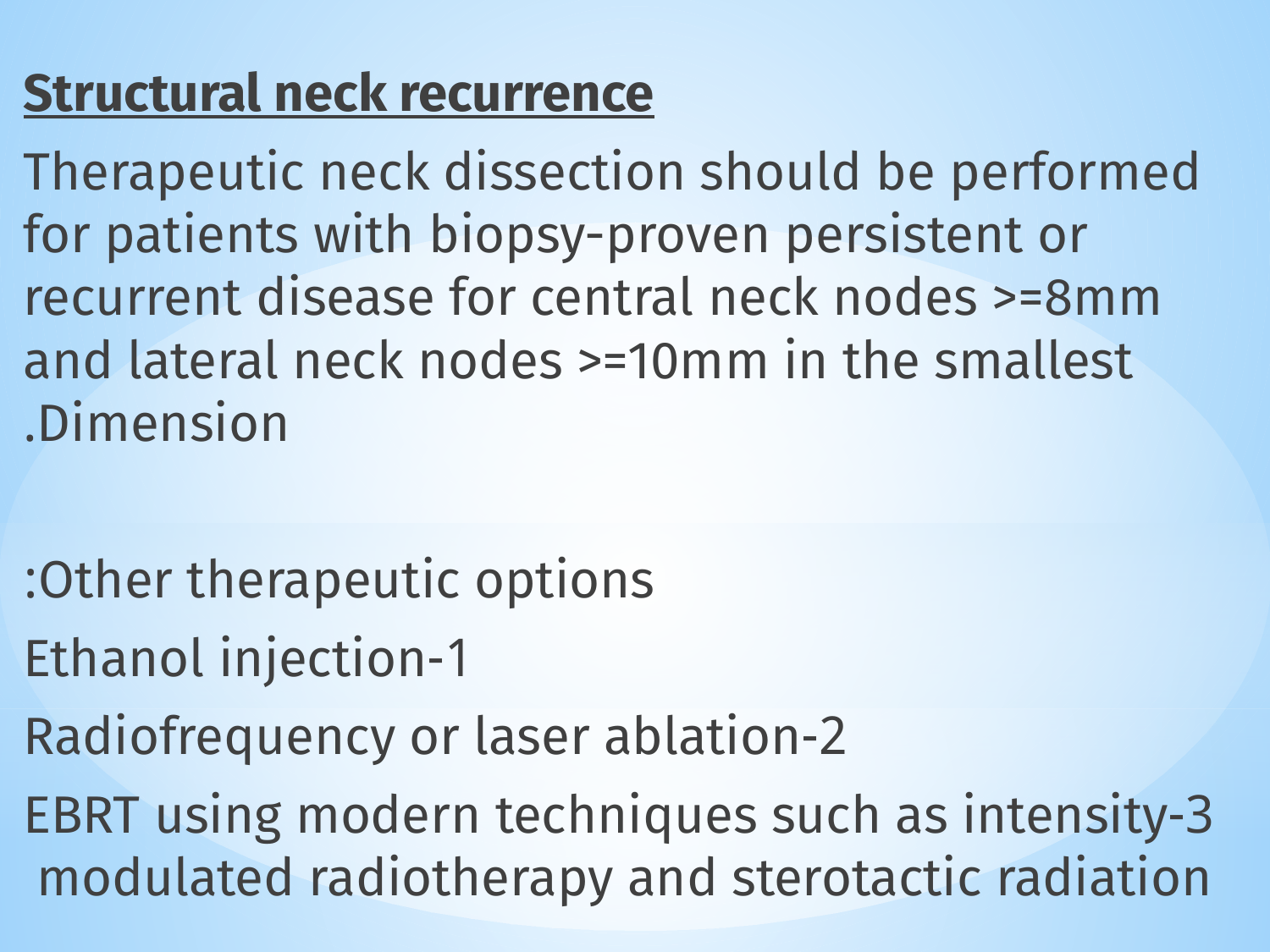

Structural neck recurrence
Therapeutic neck dissection should be performed for patients with biopsy-proven persistent or recurrent disease for central neck nodes >=8mm and lateral neck nodes >=10mm in the smallest Dimension.

Other therapeutic options:
1-Ethanol injection
2-Radiofrequency or laser ablation
3-EBRT using modern techniques such as intensity modulated radiotherapy and sterotactic radiation